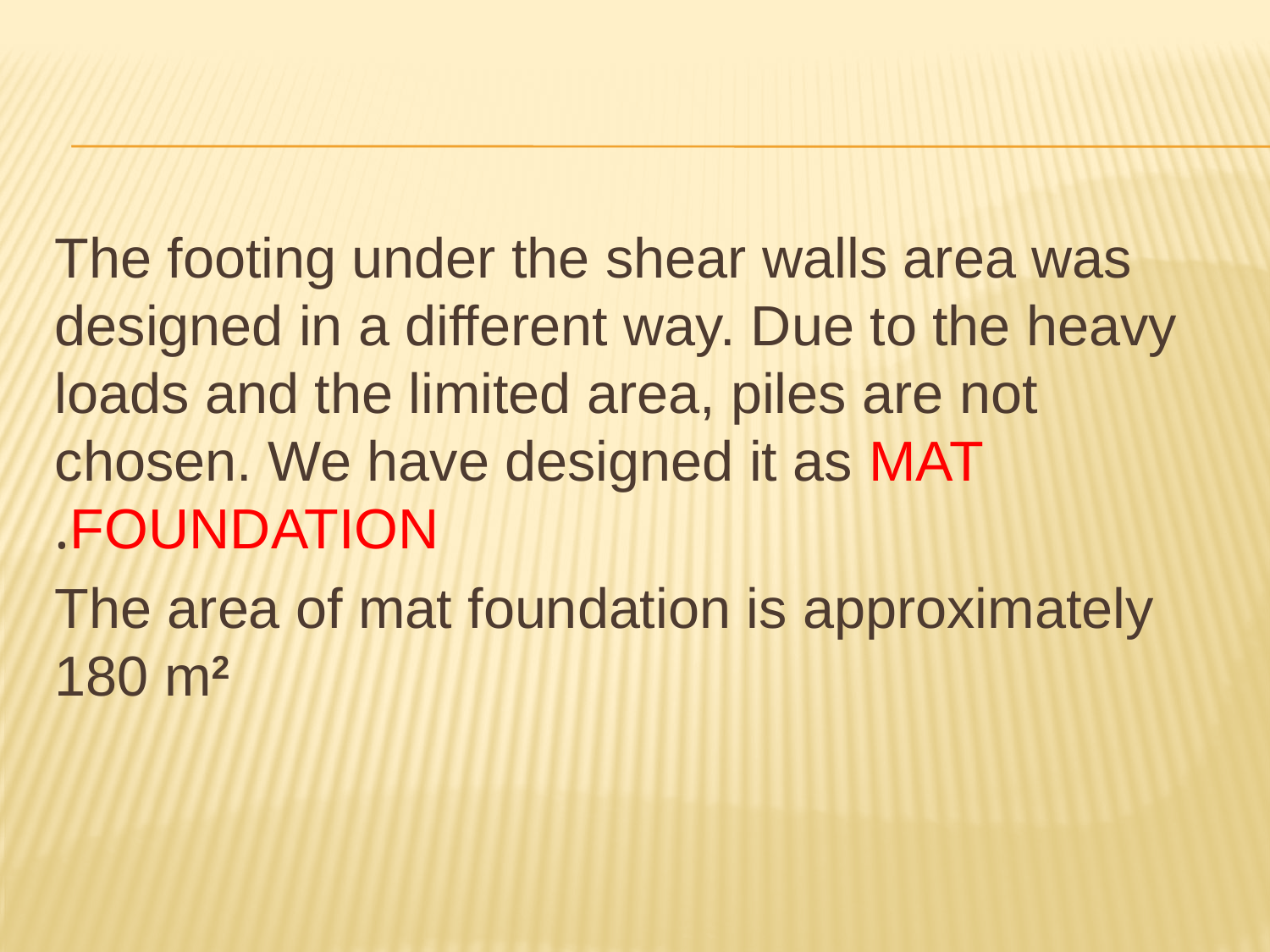

The footing under the shear walls area was designed in a different way. Due to the heavy loads and the limited area, piles are not chosen. We have designed it as MAT FOUNDATION.
The area of mat foundation is approximately 180 m2